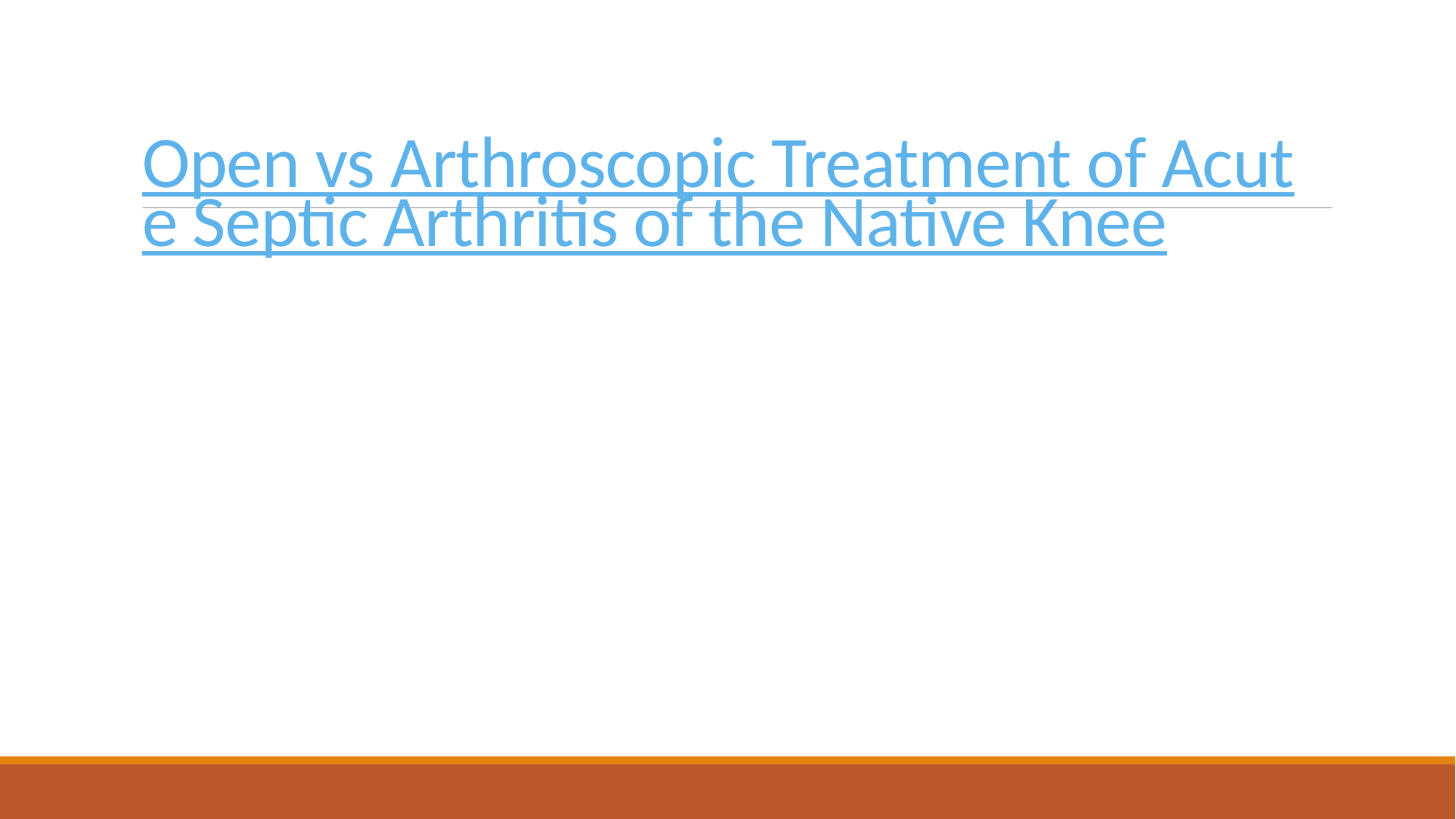

# Open vs Arthroscopic Treatment of Acute Septic Arthritis of the Native Knee